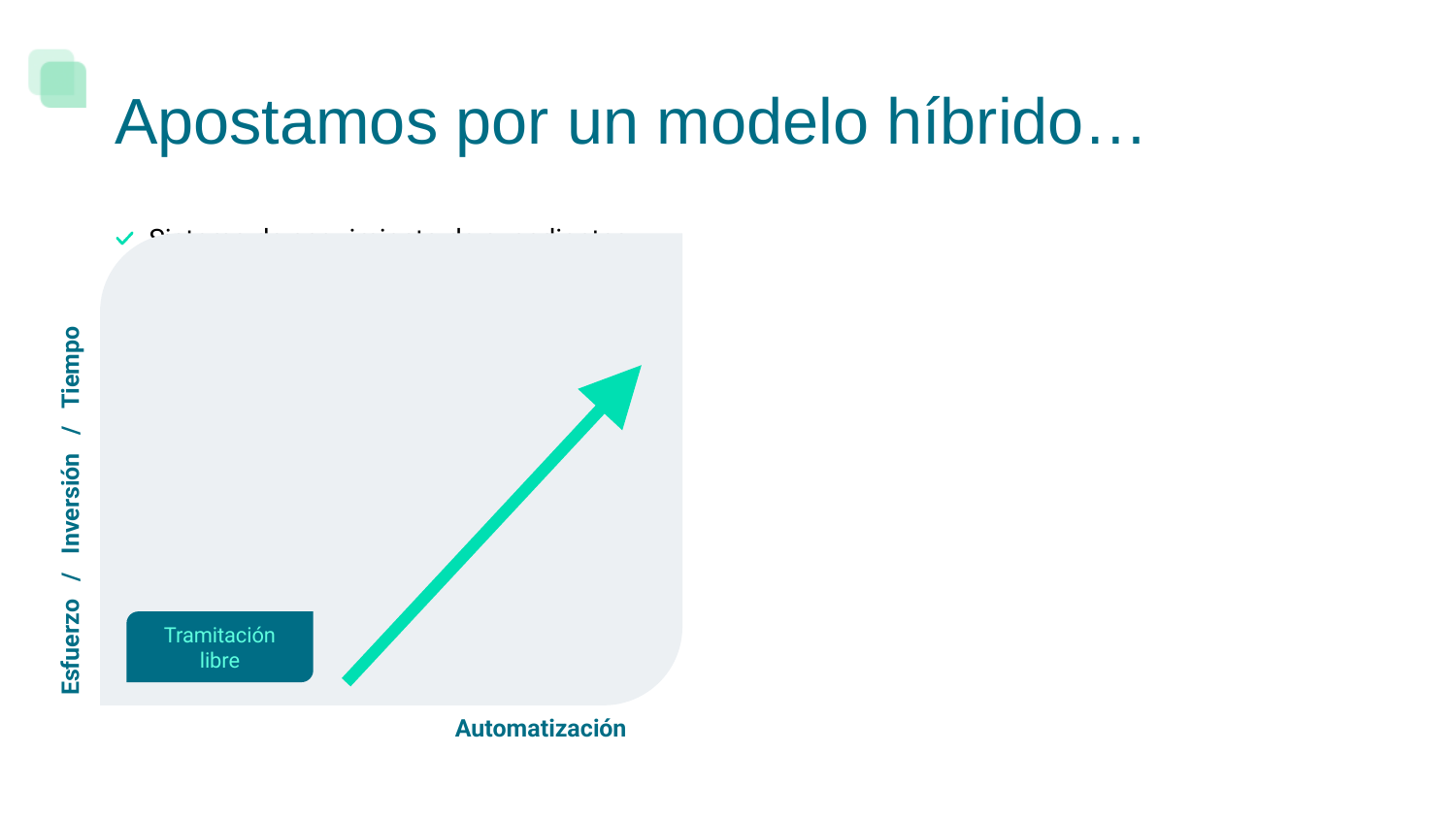

# Apostamos por un modelo híbrido…
Sistema de seguimiento de expedientes
Conectado a una sede y registro electrónico
Expedientes electrónicos e interoperables
Implantación ágil

Automatización
Esfuerzo   /   Inversión   /   Tiempo
Tramitación libre
Automatización